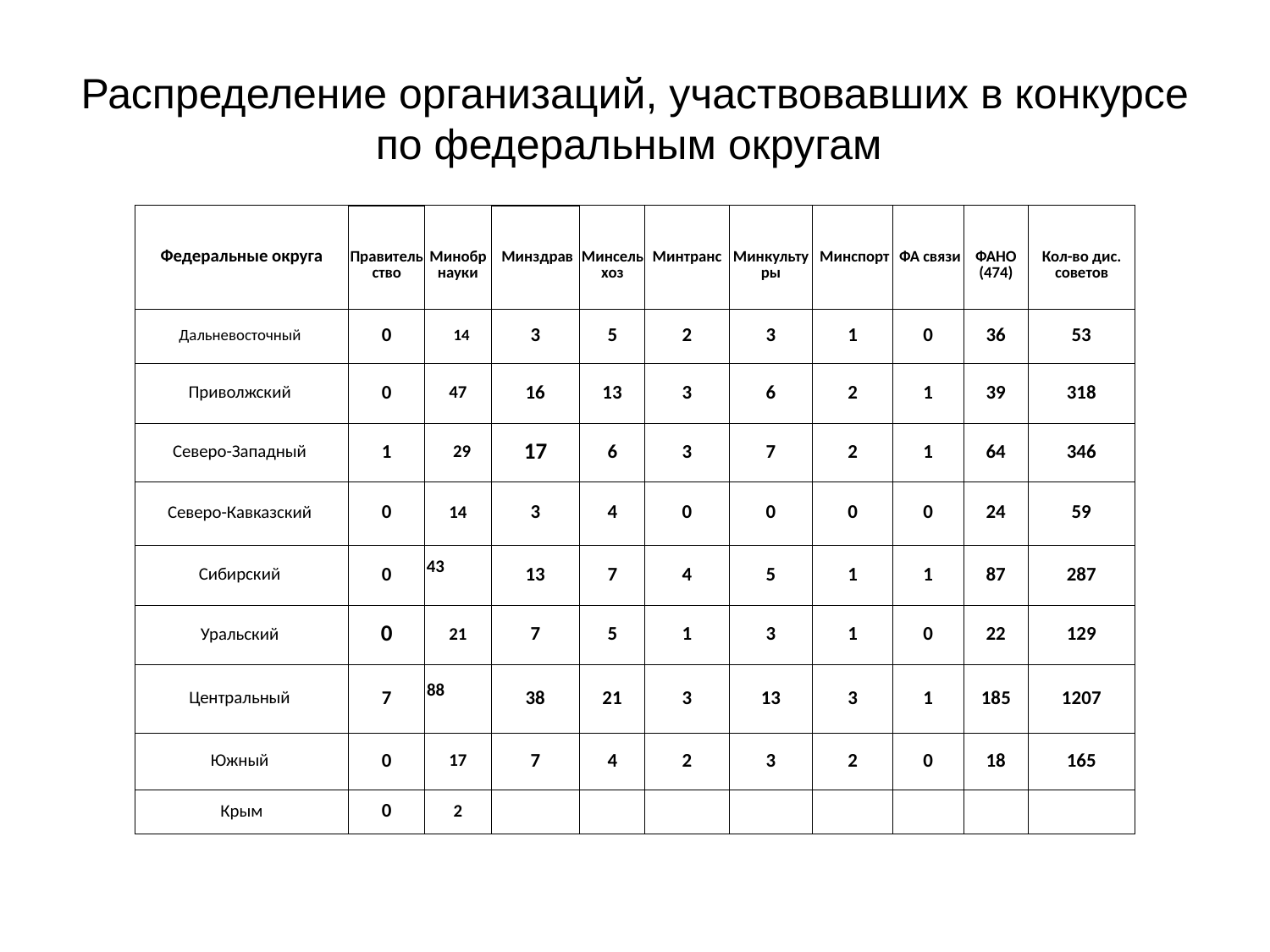

# Распределение организаций, участвовавших в конкурсе по федеральным округам
| Федеральные округа | Правительство | Минобрнауки | Минздрав | Минсельхоз | Минтранс | Минкультуры | Минспорт | ФА связи | ФАНО (474) | Кол-во дис. советов |
| --- | --- | --- | --- | --- | --- | --- | --- | --- | --- | --- |
| Дальневосточный | 0 | 14 | 3 | 5 | 2 | 3 | 1 | 0 | 36 | 53 |
| Приволжский | 0 | 47 | 16 | 13 | 3 | 6 | 2 | 1 | 39 | 318 |
| Северо-Западный | 1 | 29 | 17 | 6 | 3 | 7 | 2 | 1 | 64 | 346 |
| Северо-Кавказский | 0 | 14 | 3 | 4 | 0 | 0 | 0 | 0 | 24 | 59 |
| Сибирский | 0 | 43 | 13 | 7 | 4 | 5 | 1 | 1 | 87 | 287 |
| Уральский | 0 | 21 | 7 | 5 | 1 | 3 | 1 | 0 | 22 | 129 |
| Центральный | 7 | 88 | 38 | 21 | 3 | 13 | 3 | 1 | 185 | 1207 |
| Южный | 0 | 17 | 7 | 4 | 2 | 3 | 2 | 0 | 18 | 165 |
| Крым | 0 | 2 |  |  |  |  |  |  |  |  |